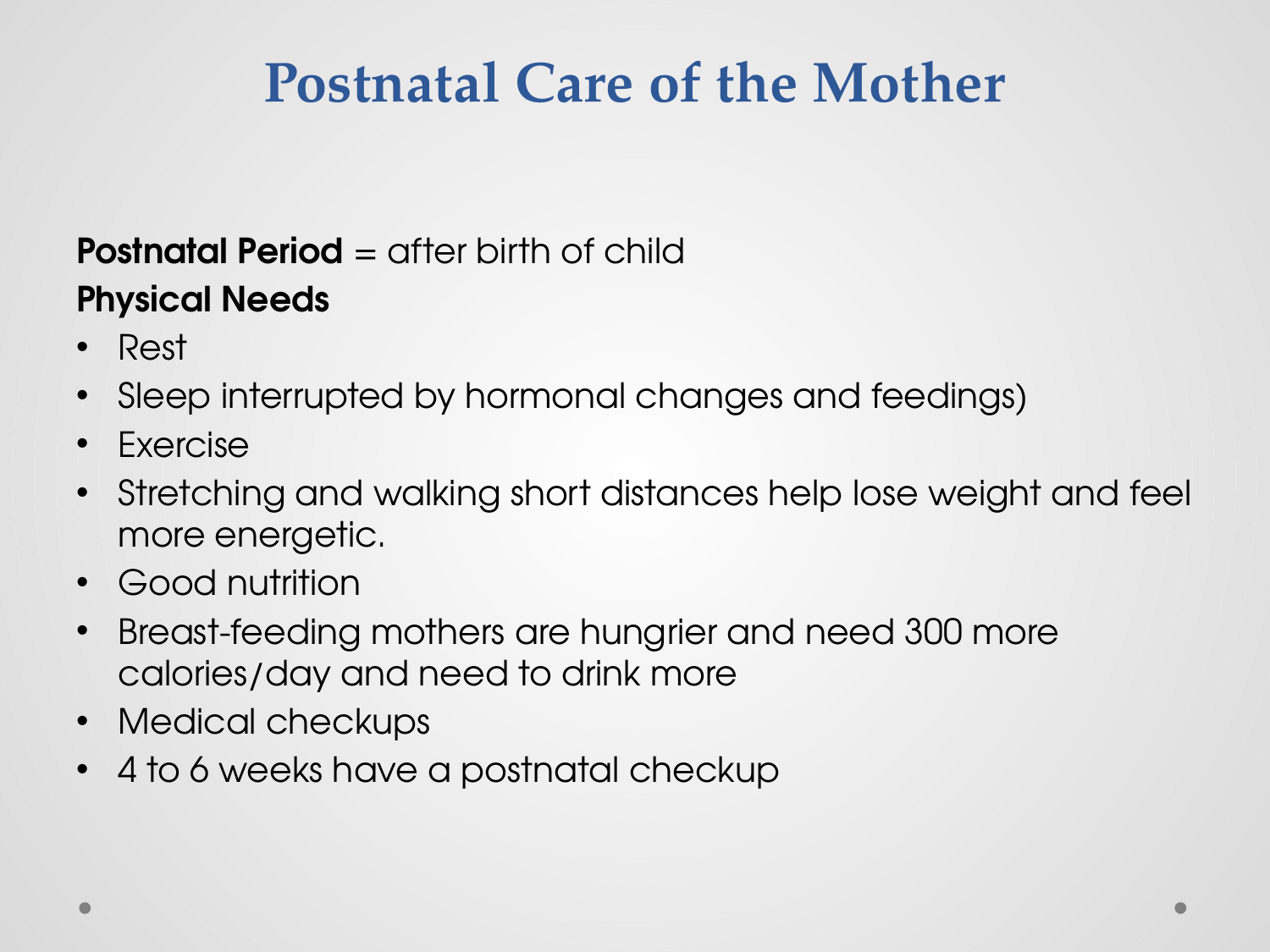

# Postnatal Care of the Mother
Postnatal Period = after birth of child
Physical Needs
Rest
Sleep interrupted by hormonal changes and feedings)
Exercise
Stretching and walking short distances help lose weight and feel more energetic.
Good nutrition
Breast-feeding mothers are hungrier and need 300 more calories/day and need to drink more
Medical checkups
	4 to 6 weeks have a postnatal checkup